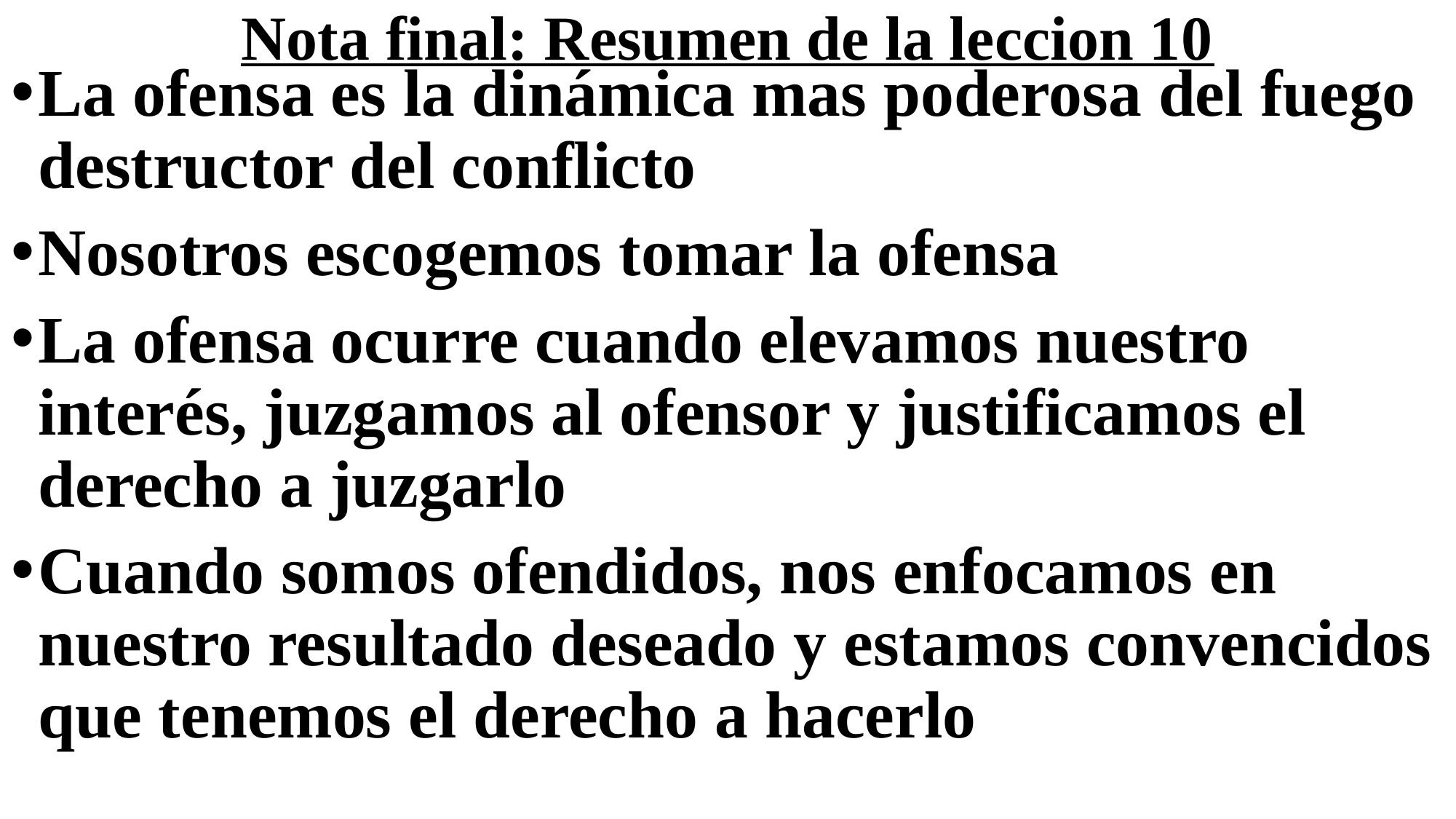

# Nota final: Resumen de la leccion 10
La ofensa es la dinámica mas poderosa del fuego destructor del conflicto
Nosotros escogemos tomar la ofensa
La ofensa ocurre cuando elevamos nuestro interés, juzgamos al ofensor y justificamos el derecho a juzgarlo
Cuando somos ofendidos, nos enfocamos en nuestro resultado deseado y estamos convencidos que tenemos el derecho a hacerlo